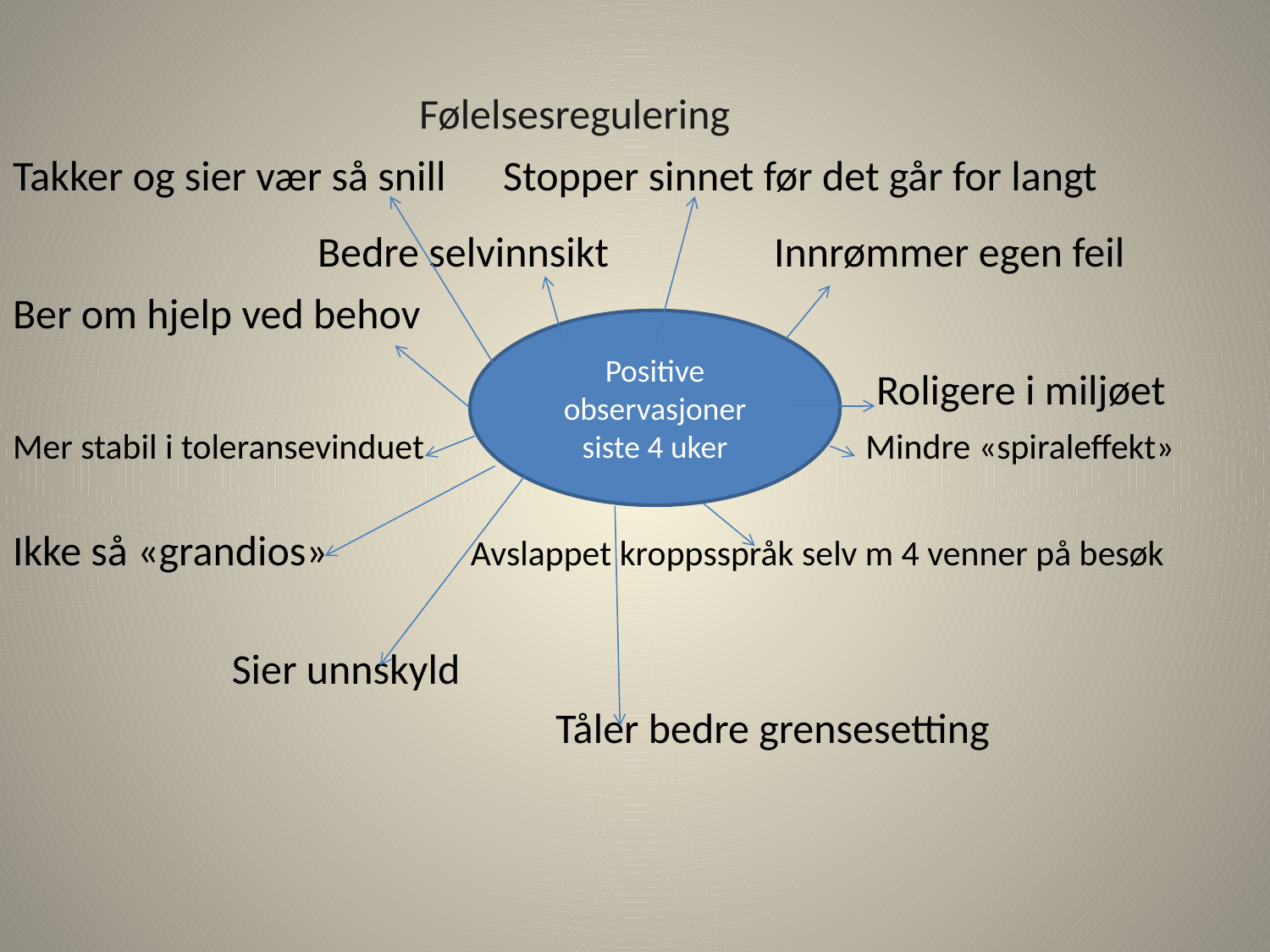

# ,
                                Følelsesregulering
Takker og sier vær så snill      Stopper sinnet før det går for langt
                        Bedre selvinnsikt             Innrømmer egen feil
Ber om hjelp ved behov
                                                                    Roligere i miljøet
Mer stabil i toleransevinduet                                                       Mindre «spiraleffekt»

Ikke så «grandios»               Avslappet kroppsspråk selv m 4 venner på besøk

                       Sier unnskyld
                                                         Tåler bedre grensesetting
Positive observasjoner siste 4 uker